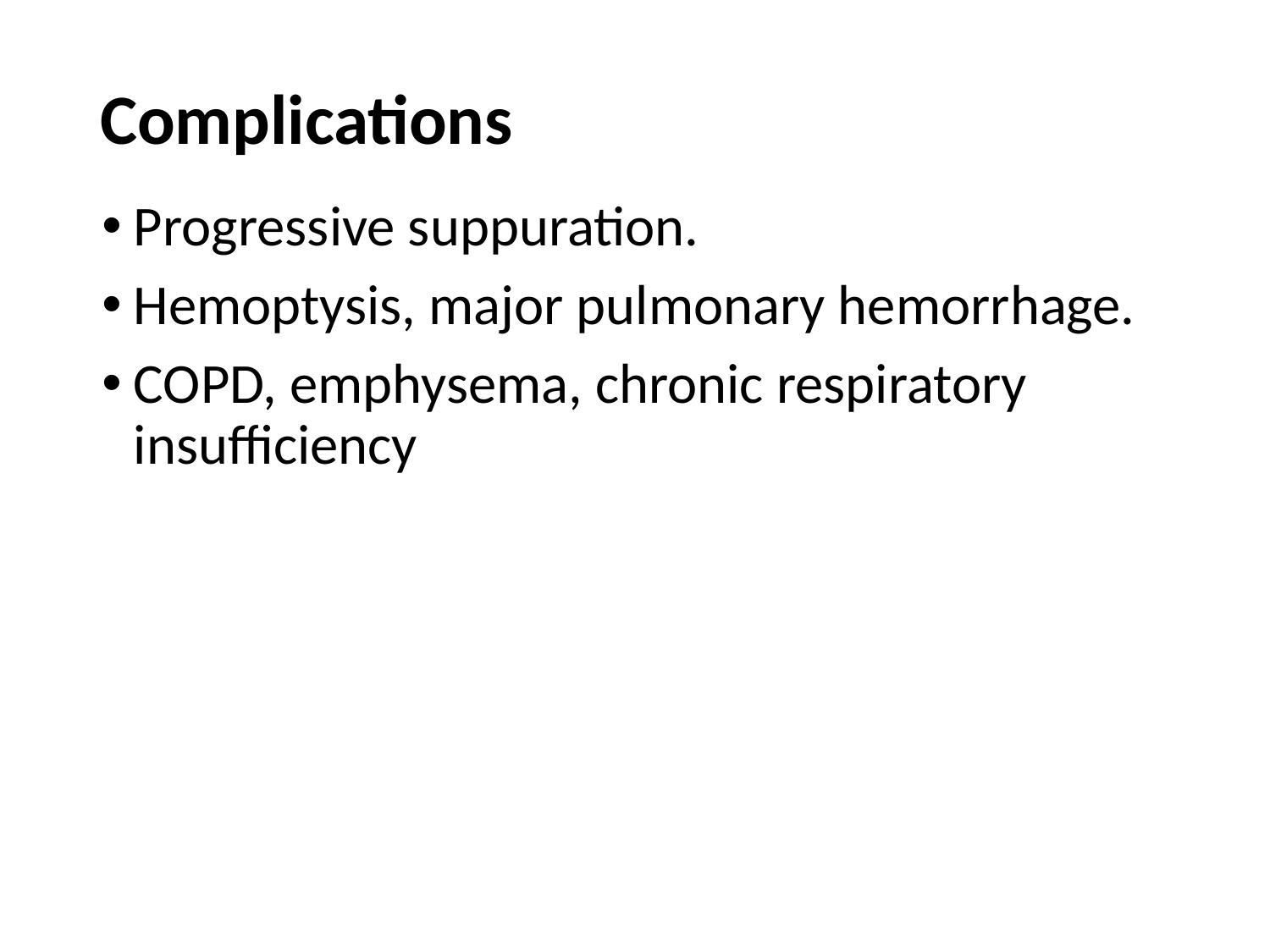

# Complications
Progressive suppuration.
Hemoptysis, major pulmonary hemorrhage.
COPD, emphysema, chronic respiratory insufficiency